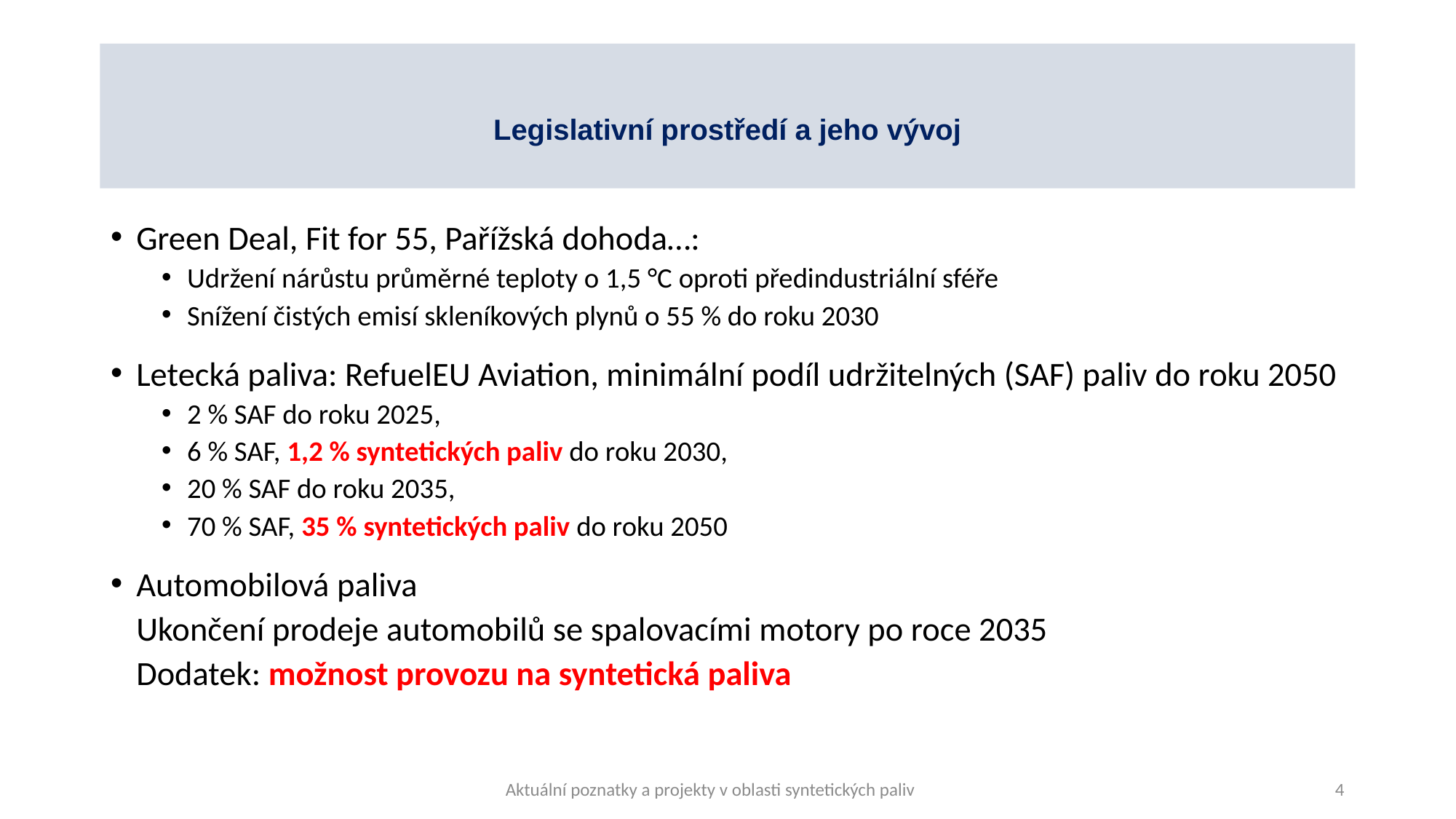

# Legislativní prostředí a jeho vývoj
Green Deal, Fit for 55, Pařížská dohoda…:
Udržení nárůstu průměrné teploty o 1,5 °C oproti předindustriální sféře
Snížení čistých emisí skleníkových plynů o 55 % do roku 2030
Letecká paliva: RefuelEU Aviation, minimální podíl udržitelných (SAF) paliv do roku 2050
2 % SAF do roku 2025,
6 % SAF, 1,2 % syntetických paliv do roku 2030,
20 % SAF do roku 2035,
70 % SAF, 35 % syntetických paliv do roku 2050
Automobilová paliva
Ukončení prodeje automobilů se spalovacími motory po roce 2035
Dodatek: možnost provozu na syntetická paliva
4
Aktuální poznatky a projekty v oblasti syntetických paliv